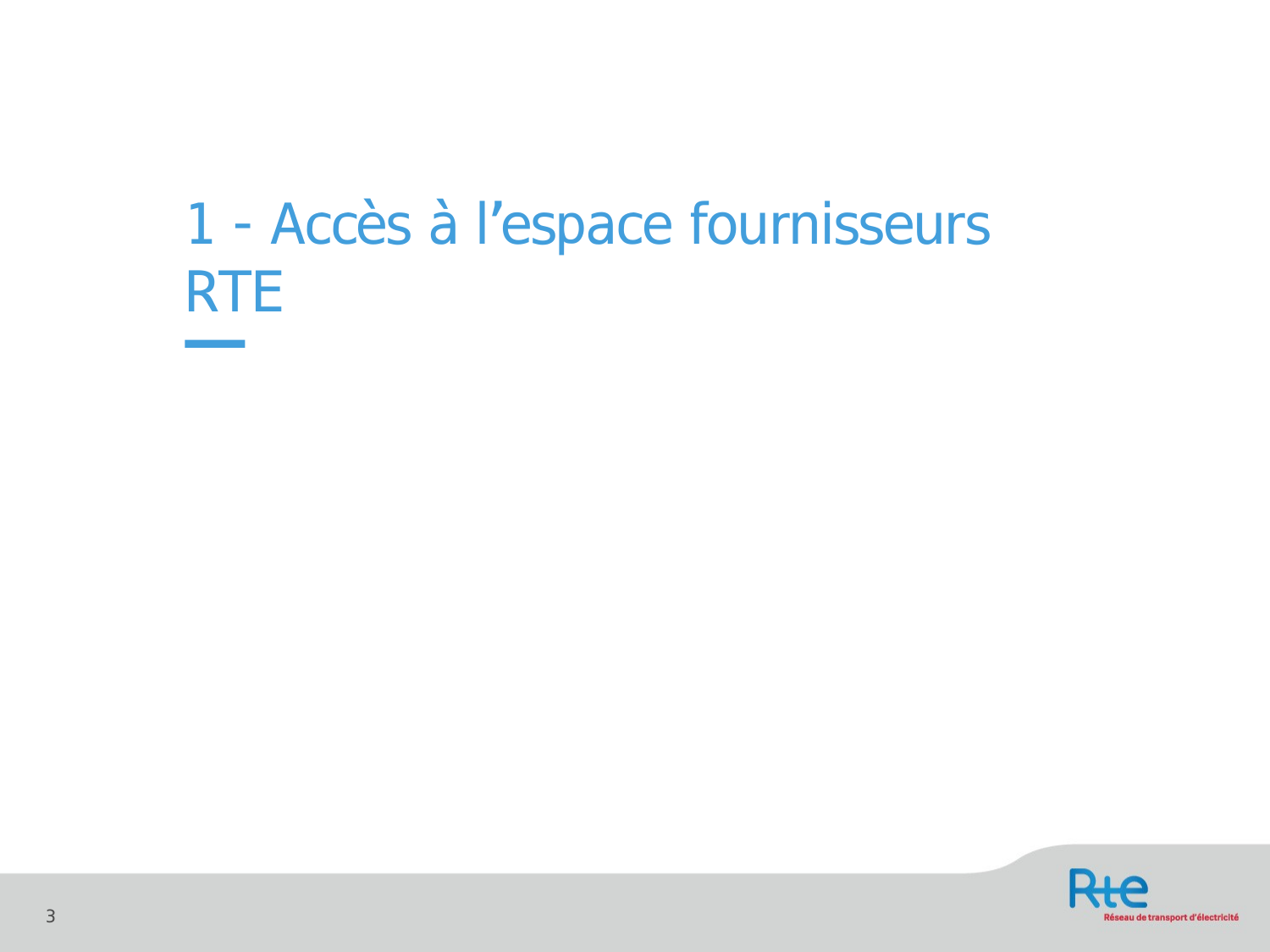

# 1 - Accès à l’espace fournisseurs RTE
3